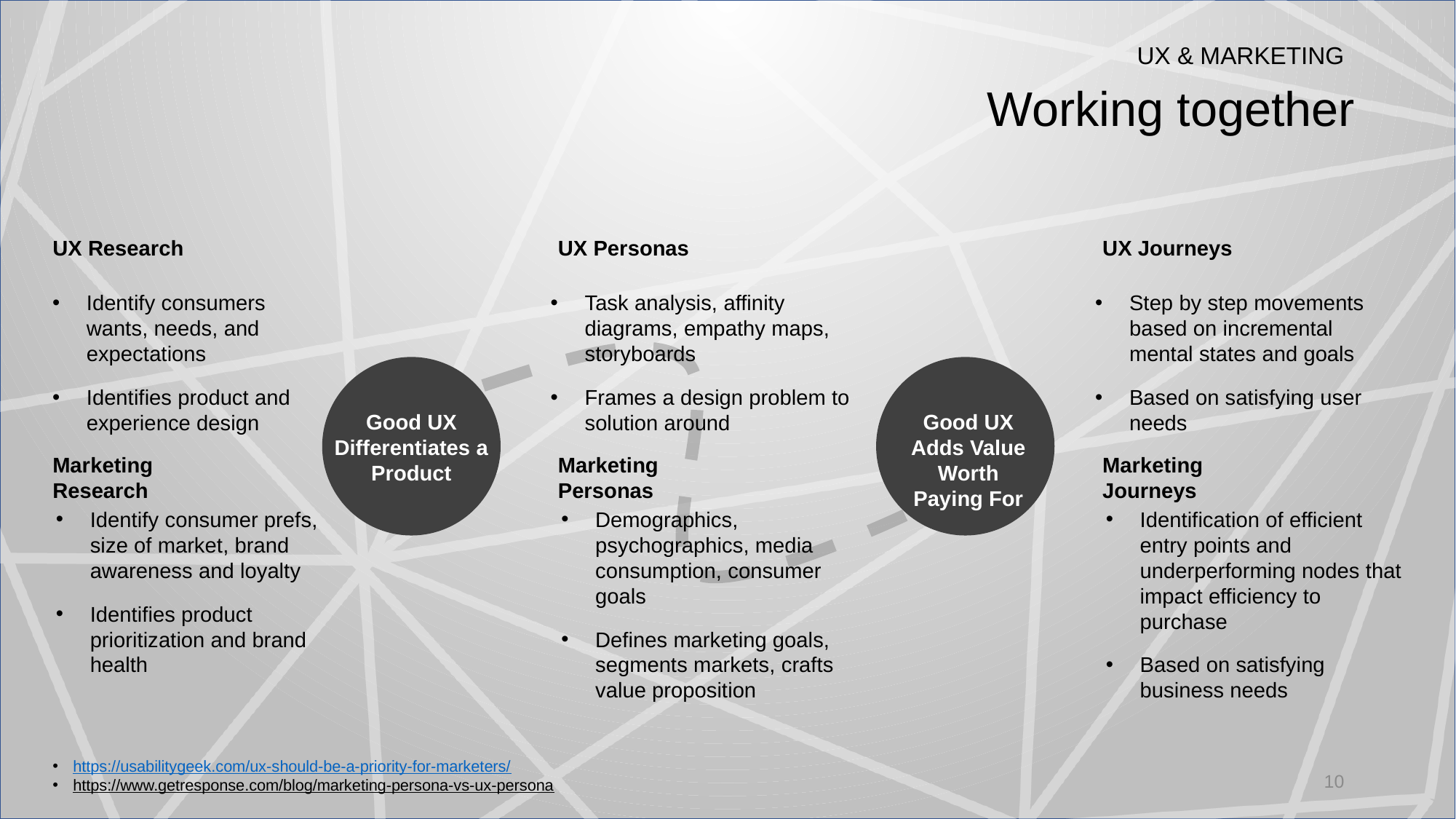

UX & MARKETING
# Working together
UX Research
UX Personas
UX Journeys
Identify consumers wants, needs, and expectations
Identifies product and experience design
Task analysis, affinity diagrams, empathy maps, storyboards
Frames a design problem to solution around
Step by step movements based on incremental mental states and goals
Based on satisfying user needs

Good UX Differentiates a Product

Good UX Adds Value Worth Paying For
Marketing Research
Marketing Personas
Marketing Journeys
Identify consumer prefs, size of market, brand awareness and loyalty
Identifies product prioritization and brand health
Demographics, psychographics, media consumption, consumer goals
Defines marketing goals, segments markets, crafts value proposition
Identification of efficient entry points and underperforming nodes that impact efficiency to purchase
Based on satisfying business needs
https://usabilitygeek.com/ux-should-be-a-priority-for-marketers/
https://www.getresponse.com/blog/marketing-persona-vs-ux-persona
10